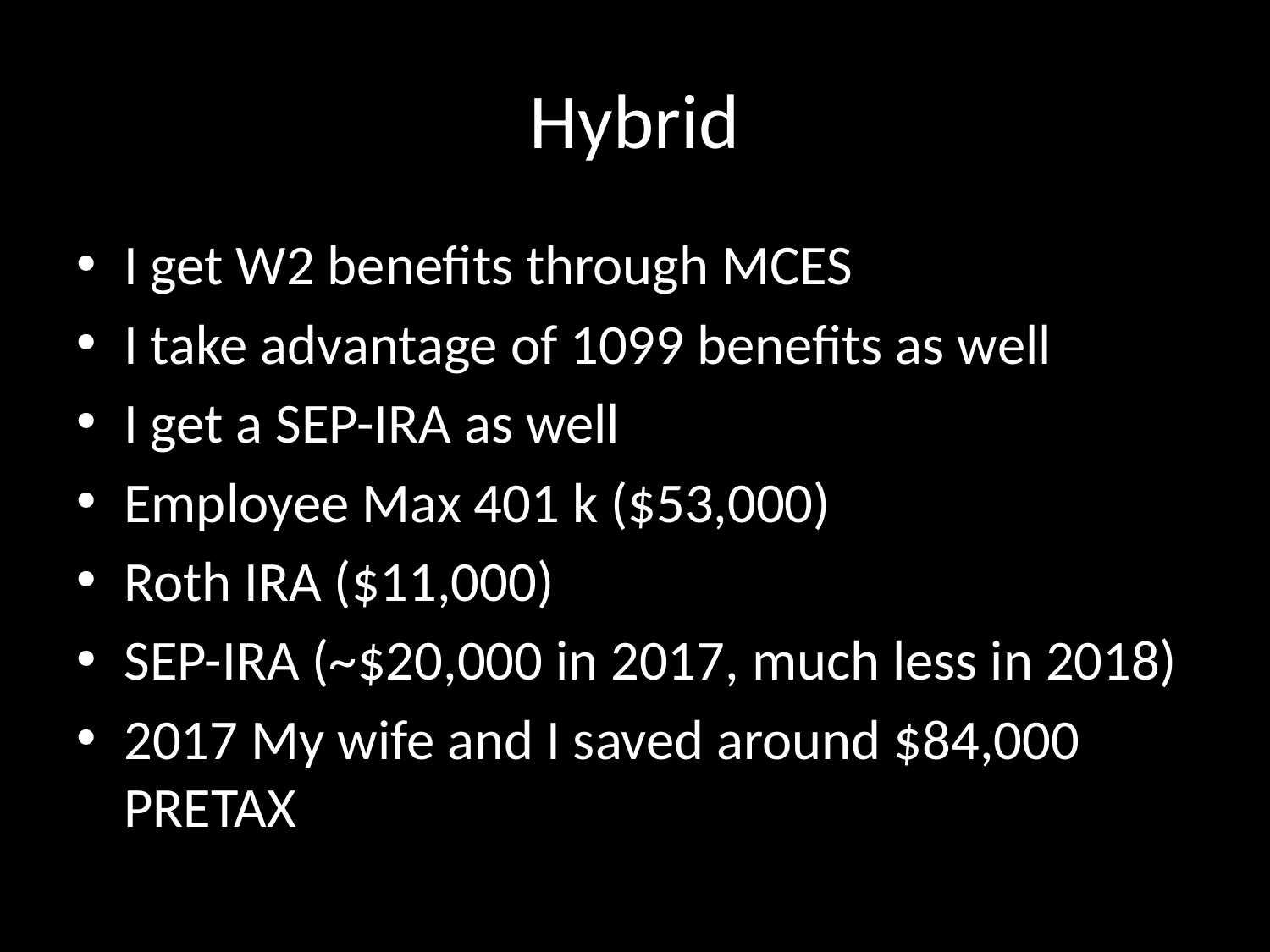

# Hybrid
I get W2 benefits through MCES
I take advantage of 1099 benefits as well
I get a SEP-IRA as well
Employee Max 401 k ($53,000)
Roth IRA ($11,000)
SEP-IRA (~$20,000 in 2017, much less in 2018)
2017 My wife and I saved around $84,000 PRETAX